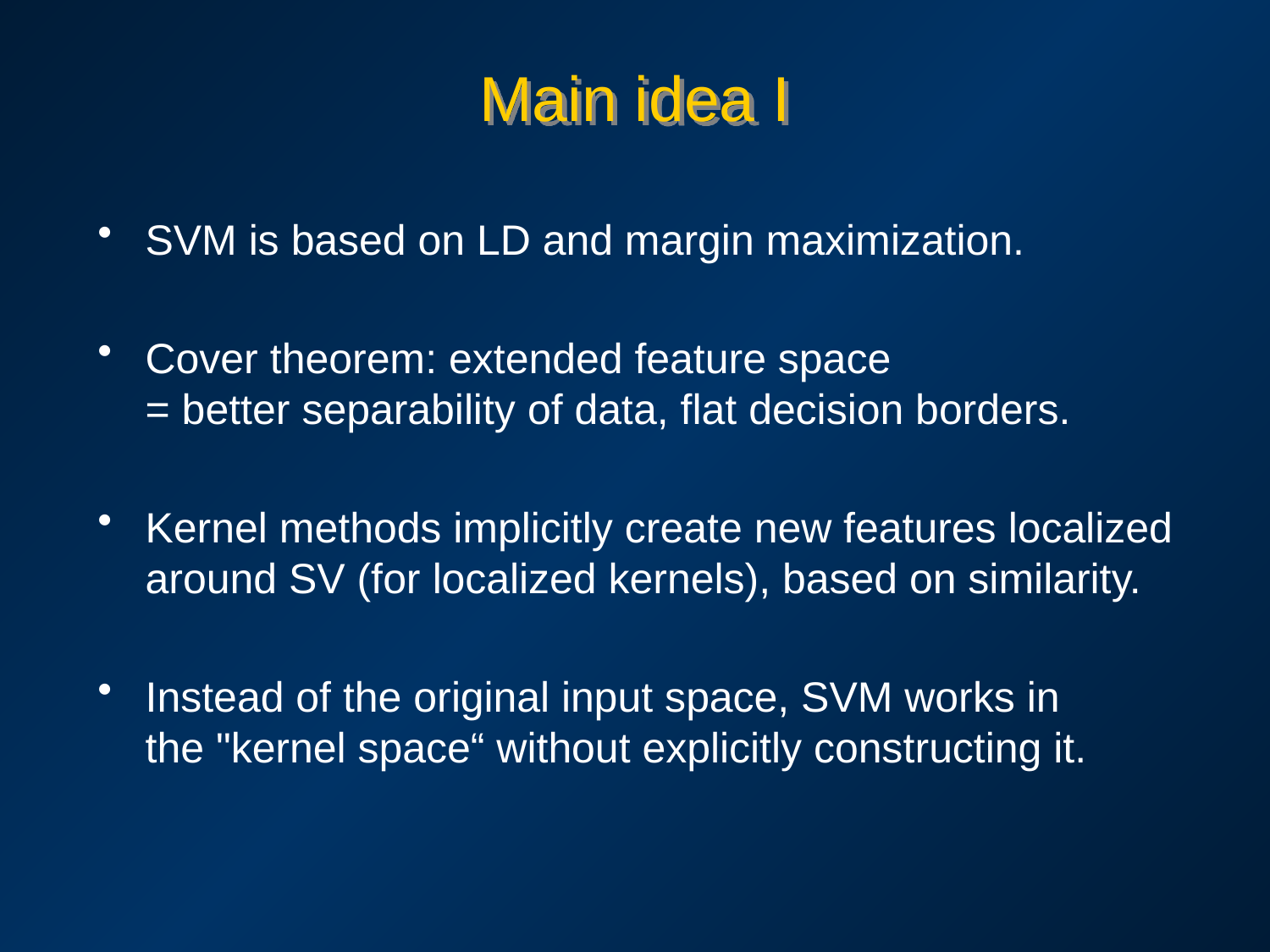

# Main idea I
SVM is based on LD and margin maximization.

Cover theorem: extended feature space
= better separability of data, flat decision borders.

Kernel methods implicitly create new features localized around SV (for localized kernels), based on similarity.

Instead of the original input space, SVM works in
the "kernel space“ without explicitly constructing it.